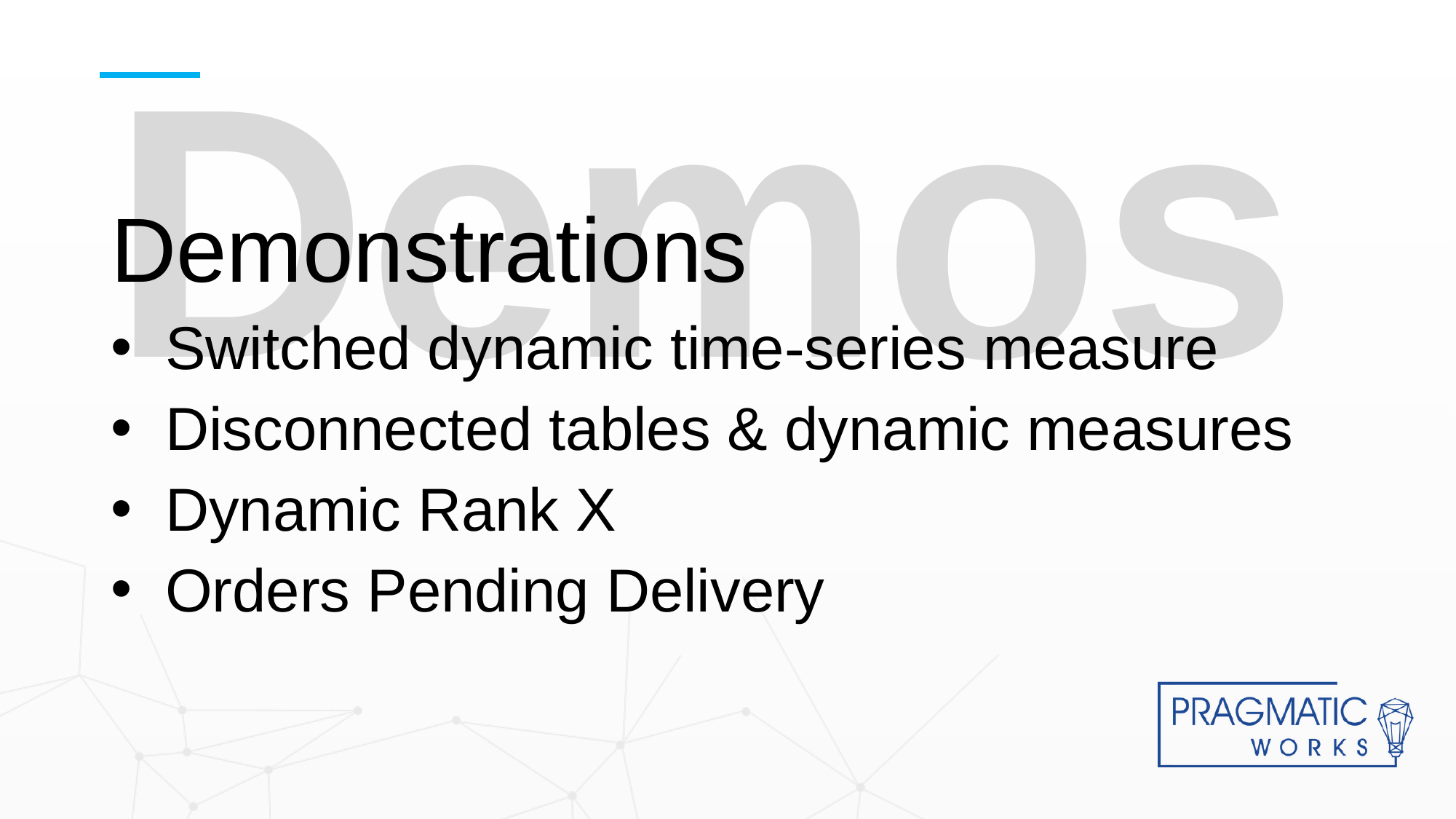

# Demos
Demonstrations
Switched dynamic time-series measure
Disconnected tables & dynamic measures
Dynamic Rank X
Orders Pending Delivery